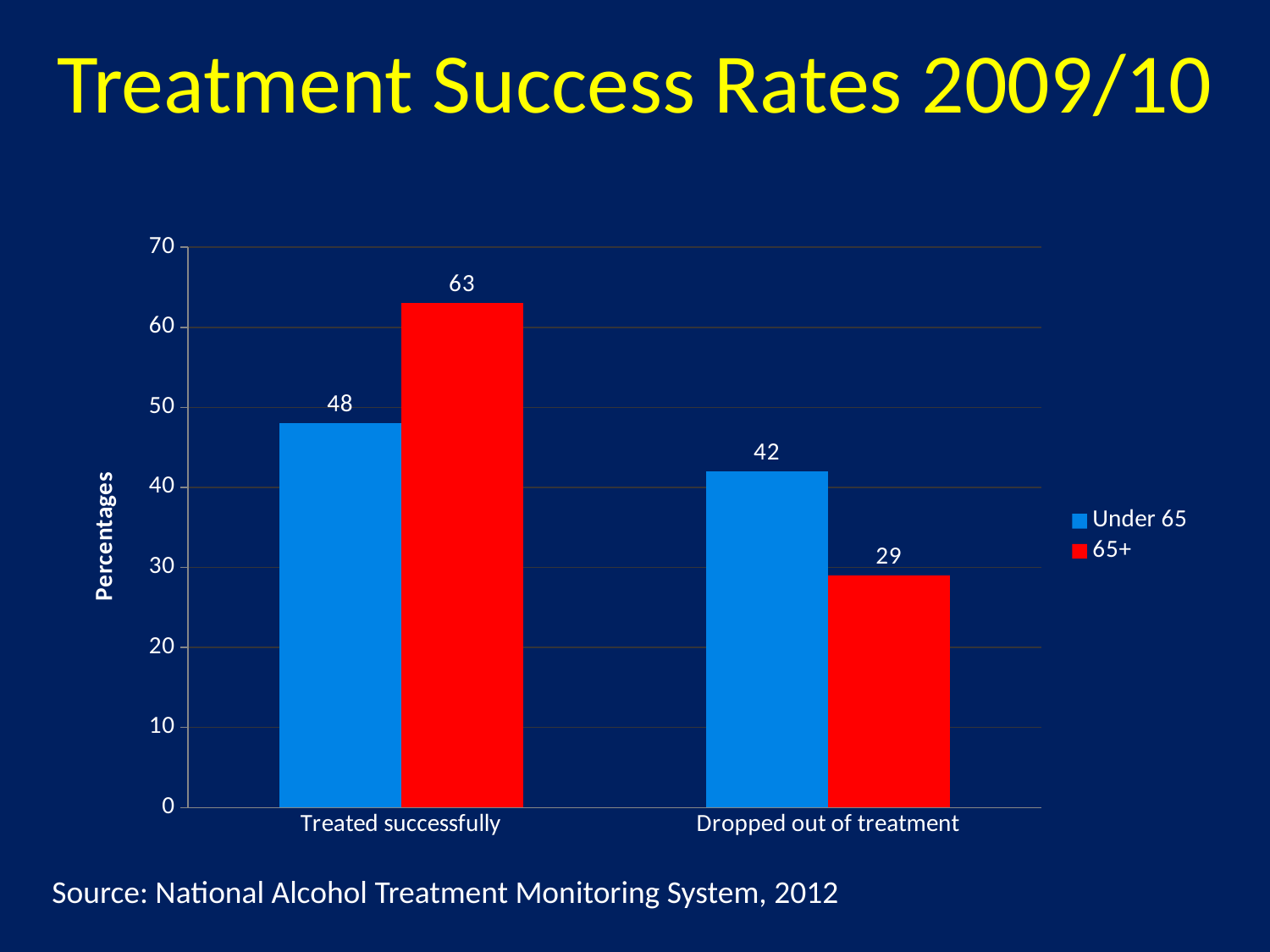

# Treatment Success Rates 2009/10

### Chart

| Category | Under 65 | 65+ |
|---|---|---|
| Treated successfully | 48.0 | 63.0 |
| Dropped out of treatment | 42.0 | 29.0 |
Source: National Alcohol Treatment Monitoring System, 2012